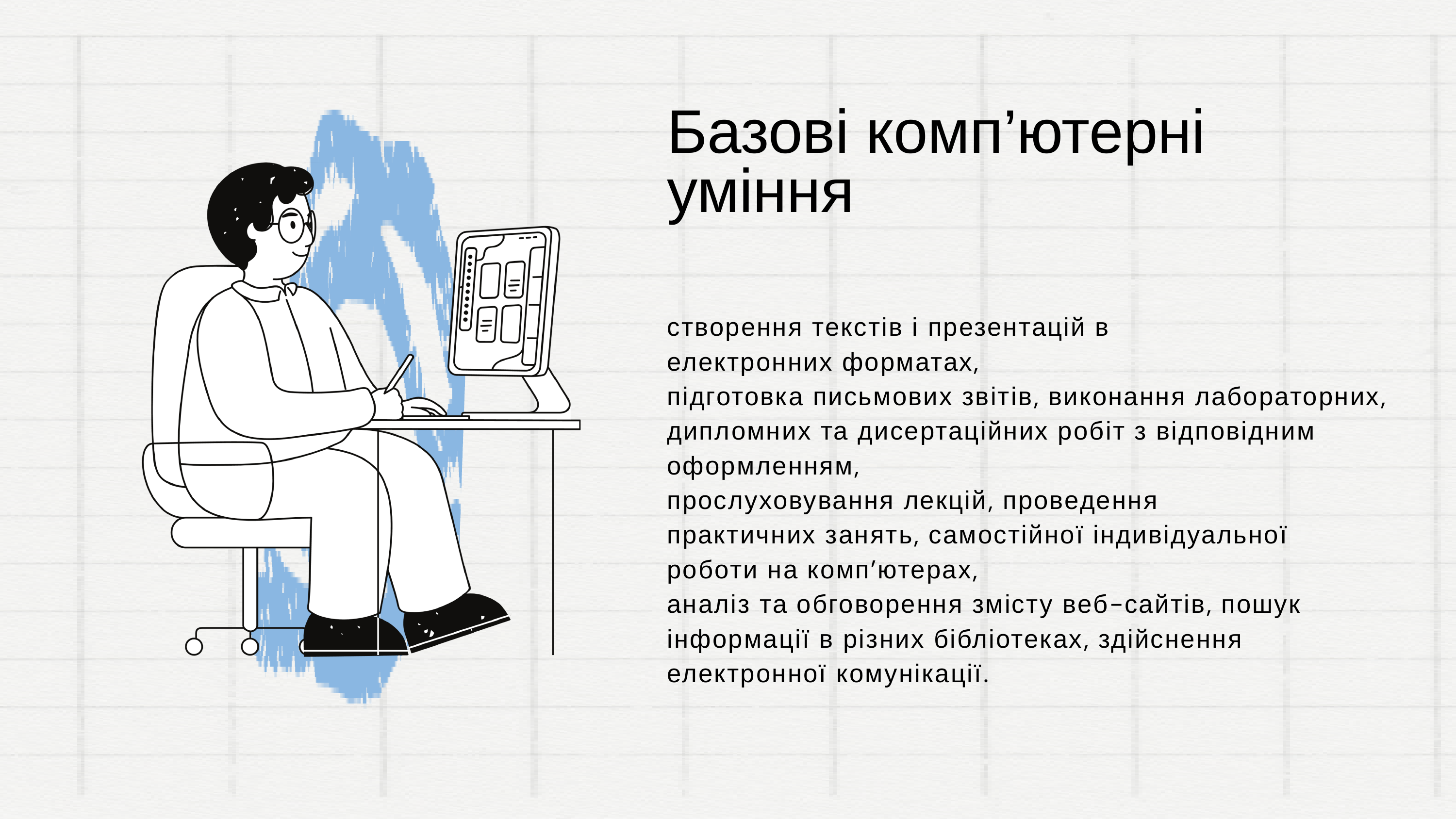

Базові комп’ютерні уміння

створення текстів і презентацій в
електронних форматах,
підготовка письмових звітів, виконання лабораторних, дипломних та дисертаційних робіт з відповідним оформленням,
прослуховування лекцій, проведення
практичних занять, самостійної індивідуальної роботи на комп’ютерах,
аналіз та обговорення змісту веб-сайтів, пошук інформації в різних бібліотеках, здійснення електронної комунікації.